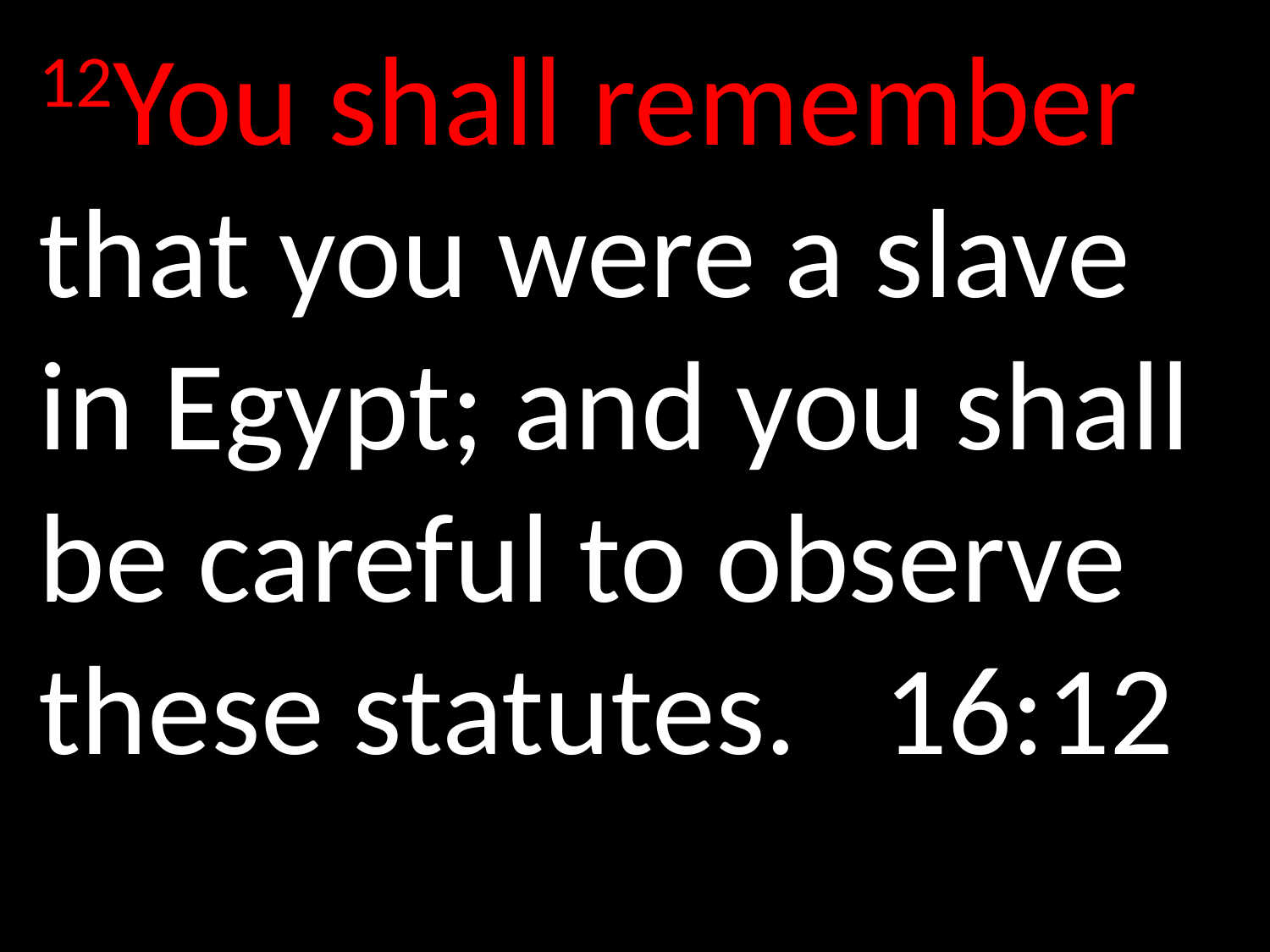

12You shall remember that you were a slave in Egypt; and you shall be careful to observe these statutes.   16:12